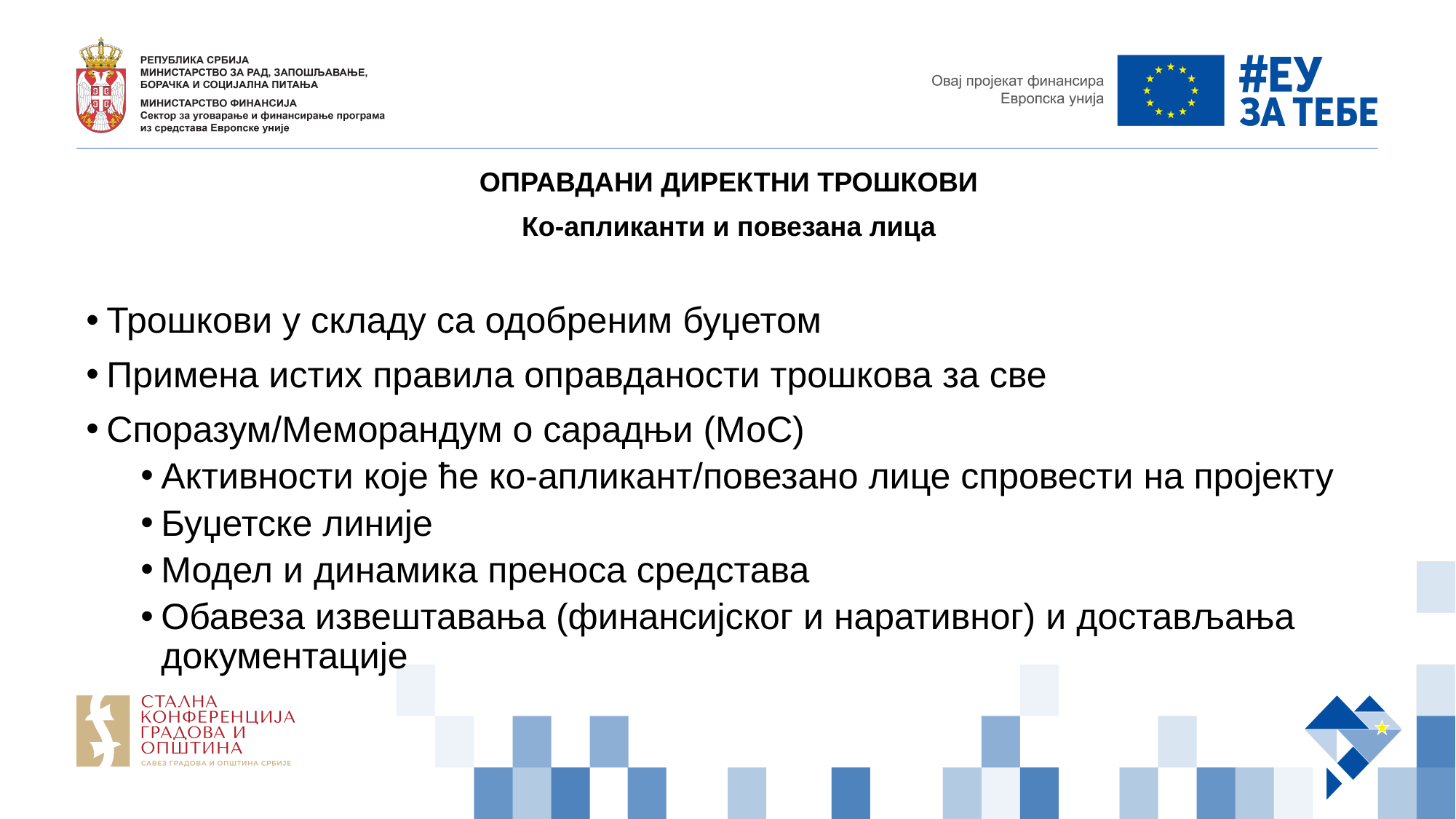

ОПРАВДАНИ ДИРЕКТНИ ТРОШКОВИ
Ко-апликанти и повезана лица

Трошкови у складу са одобреним буџетом
Примена истих правила оправданости трошкова за све
Споразум/Меморандум о сарадњи (МоС)
Активности које ће ко-апликант/повезано лице спровести на пројекту
Буџетске линије
Модел и динамика преноса средстава
Обавеза извештавања (финансијског и наративног) и достављања документације